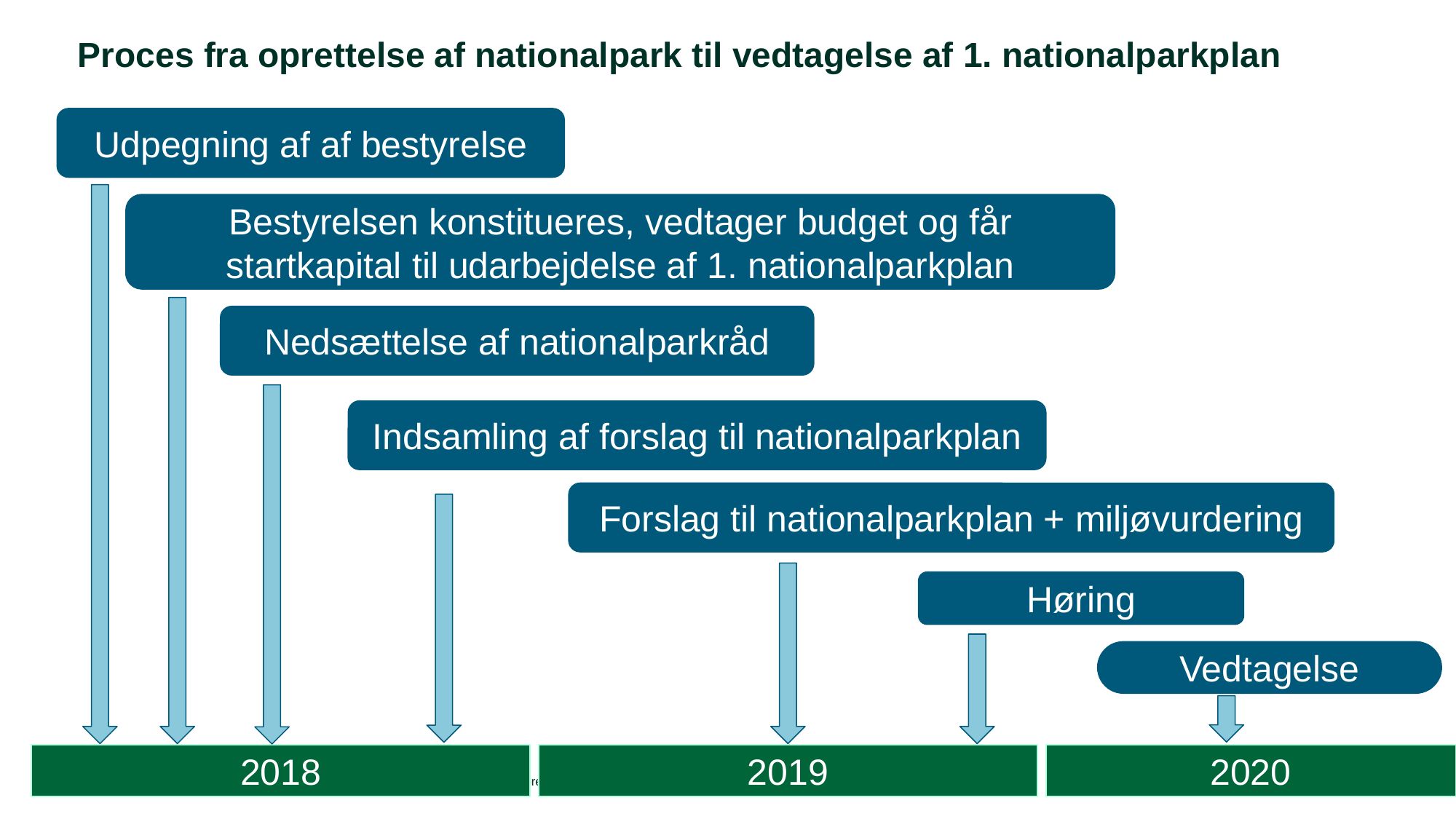

# Proces fra oprettelse af nationalpark til vedtagelse af 1. nationalparkplan
Udpegning af af bestyrelse

Bestyrelsen konstitueres, vedtager budget og får startkapital til udarbejdelse af 1. nationalparkplan

Nedsættelse af nationalparkråd

Indsamling af forslag til nationalparkplan
Forslag til nationalparkplan + miljøvurdering

Høring

Vedtagelse

2018
2019
2020
5
/ Styrelsen for Vand- og Naturforvaltning / Kongernes Nordsjælland - videre proces